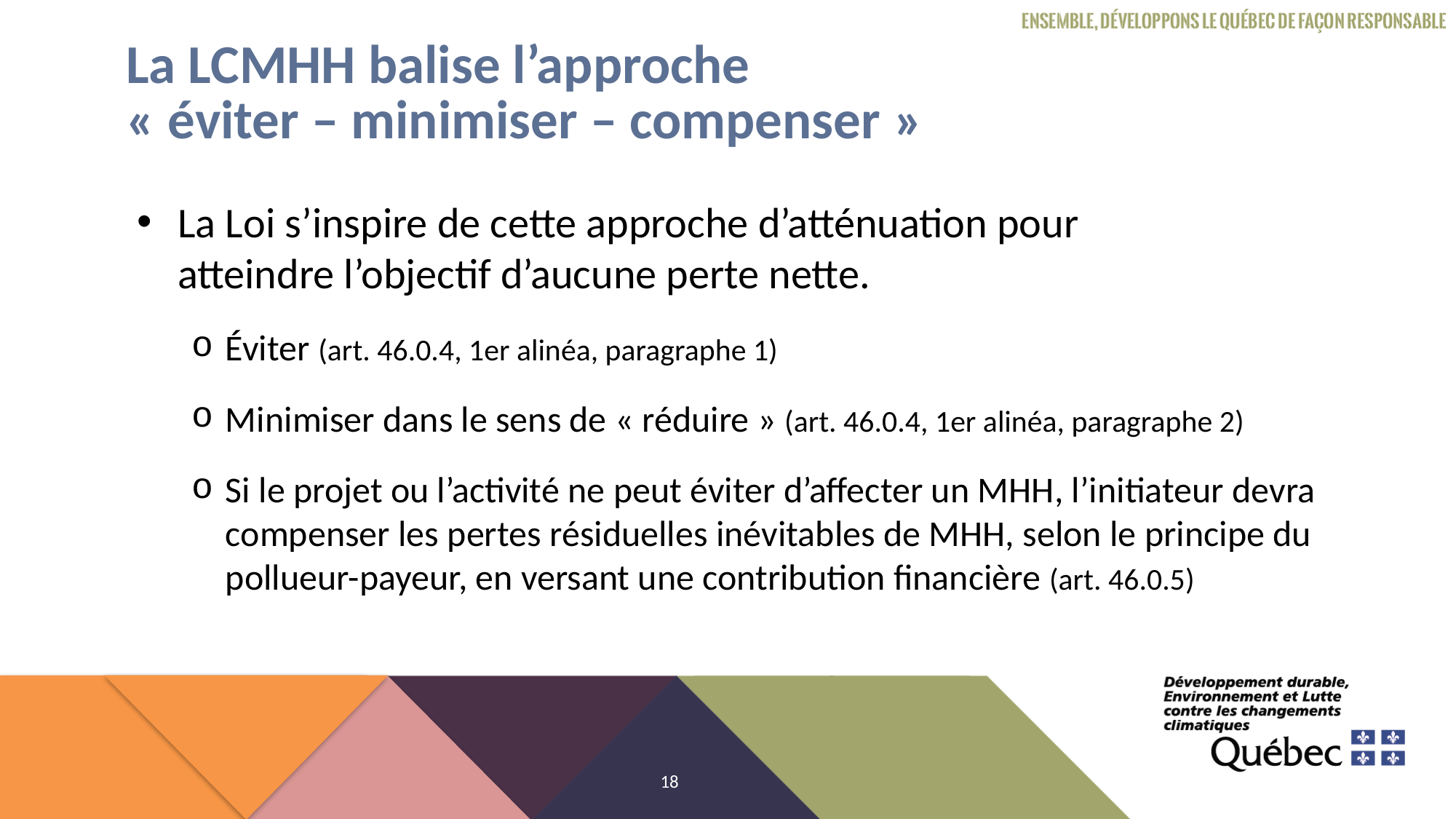

# La LCMHH balise l’approche « éviter – minimiser – compenser »
La Loi s’inspire de cette approche d’atténuation pour
atteindre l’objectif d’aucune perte nette.
Éviter (art. 46.0.4, 1er alinéa, paragraphe 1)
Minimiser dans le sens de « réduire » (art. 46.0.4, 1er alinéa, paragraphe 2)
Si le projet ou l’activité ne peut éviter d’affecter un MHH, l’initiateur devra compenser les pertes résiduelles inévitables de MHH, selon le principe du pollueur-payeur, en versant une contribution financière (art. 46.0.5)

18